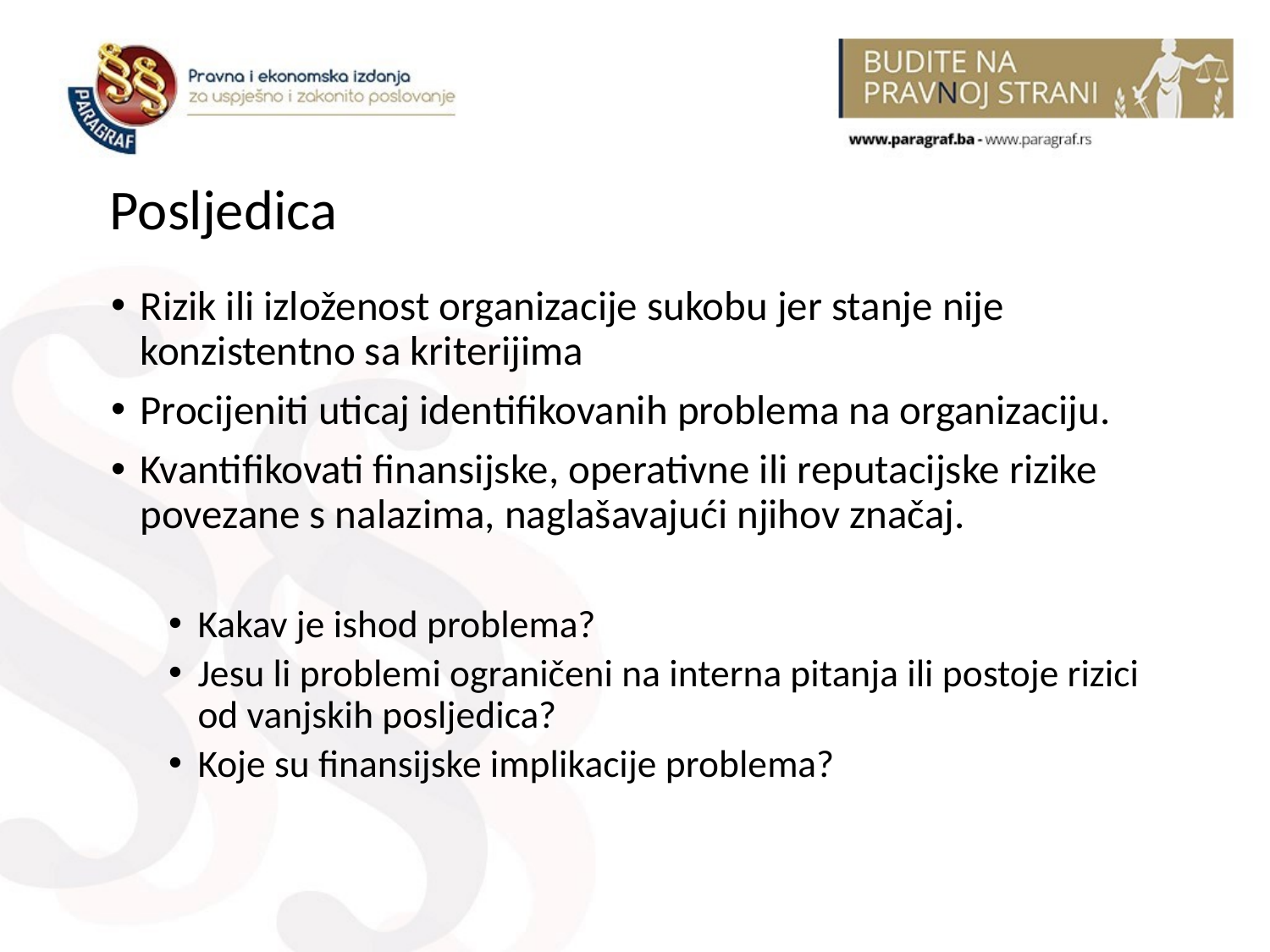

# Posljedica
Rizik ili izloženost organizacije sukobu jer stanje nije konzistentno sa kriterijima
Procijeniti uticaj identifikovanih problema na organizaciju.
Kvantifikovati finansijske, operativne ili reputacijske rizike povezane s nalazima, naglašavajući njihov značaj.

Kakav je ishod problema?
Jesu li problemi ograničeni na interna pitanja ili postoje rizici od vanjskih posljedica?
Koje su finansijske implikacije problema?